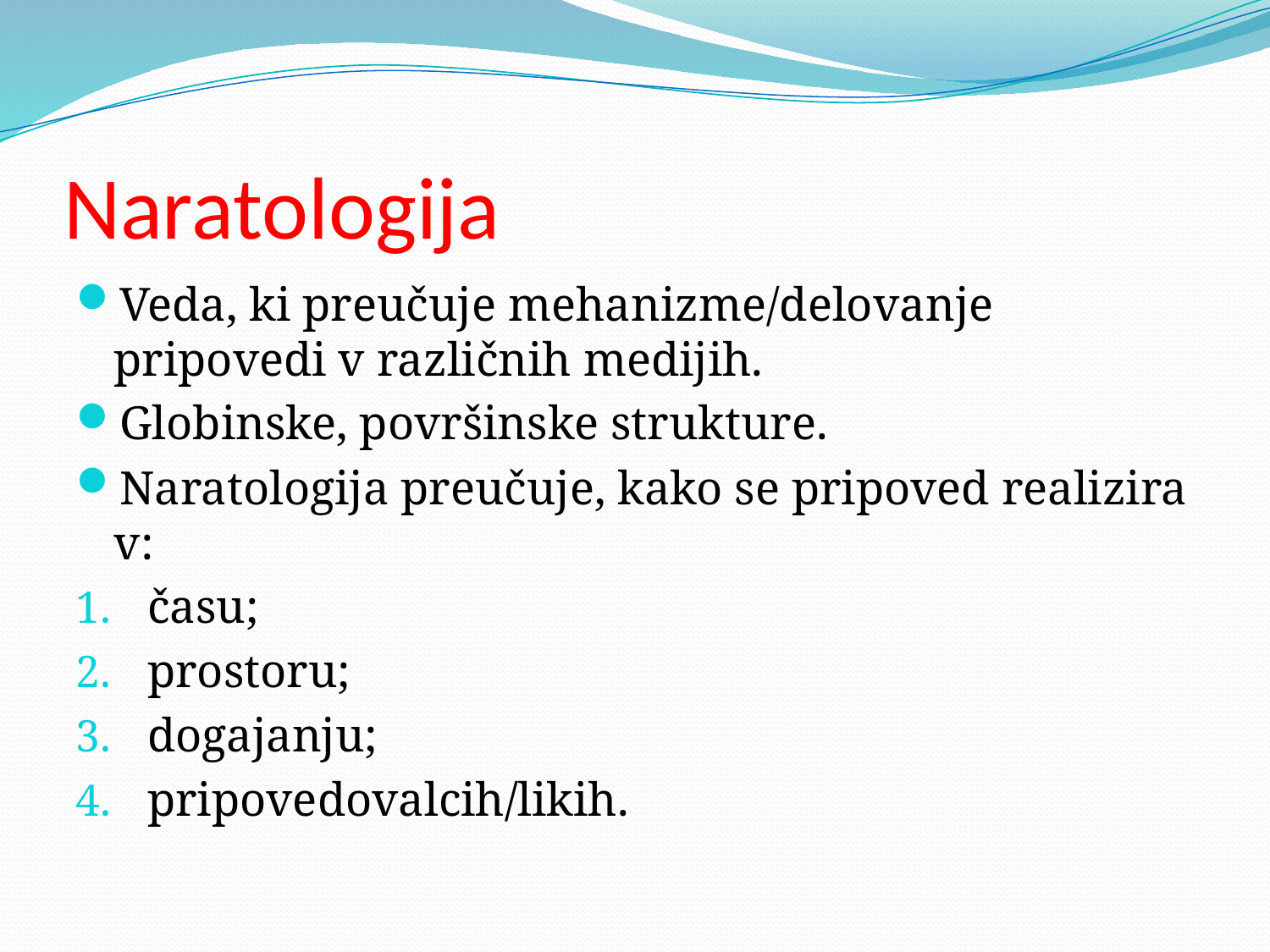

# Naratologija
Veda, ki preučuje mehanizme/delovanje pripovedi v različnih medijih.
Globinske, površinske strukture.
Naratologija preučuje, kako se pripoved realizira v:
času;
prostoru;
dogajanju;
pripovedovalcih/likih.